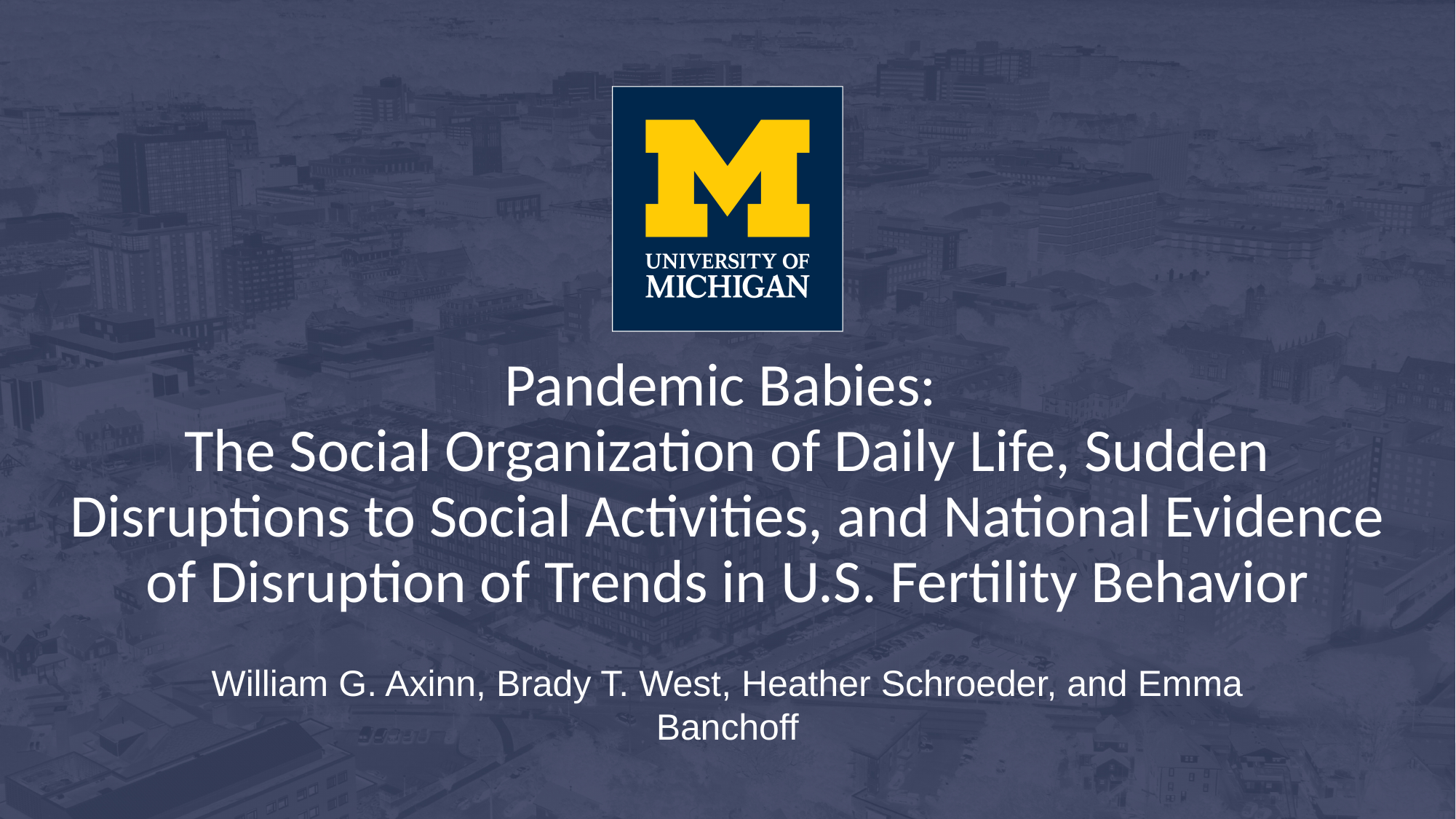

# Pandemic Babies: The Social Organization of Daily Life, Sudden Disruptions to Social Activities, and National Evidence of Disruption of Trends in U.S. Fertility Behavior
William G. Axinn, Brady T. West, Heather Schroeder, and Emma Banchoff